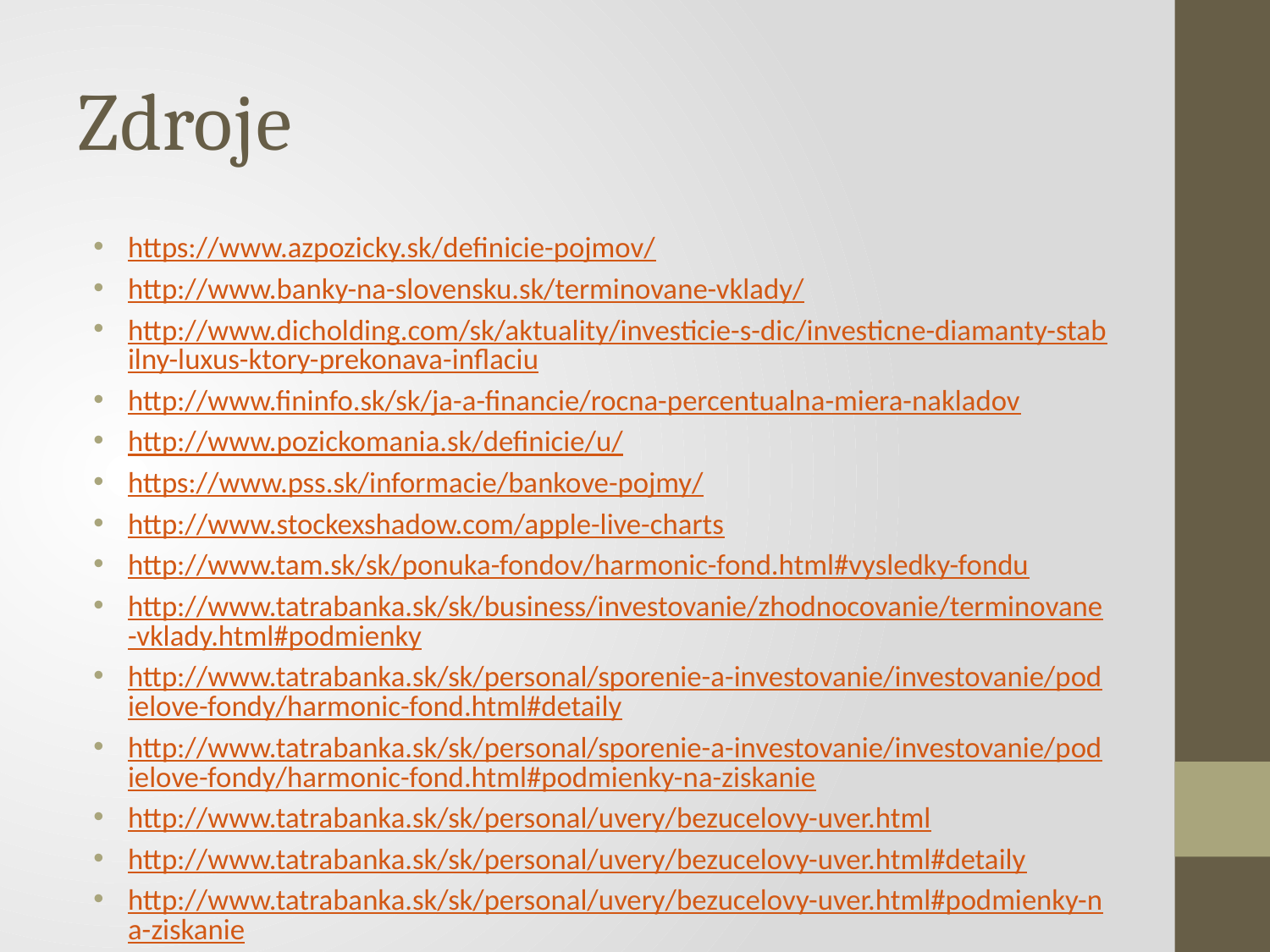

# Zdroje
https://www.azpozicky.sk/definicie-pojmov/
http://www.banky-na-slovensku.sk/terminovane-vklady/
http://www.dicholding.com/sk/aktuality/investicie-s-dic/investicne-diamanty-stabilny-luxus-ktory-prekonava-inflaciu
http://www.fininfo.sk/sk/ja-a-financie/rocna-percentualna-miera-nakladov
http://www.pozickomania.sk/definicie/u/
https://www.pss.sk/informacie/bankove-pojmy/
http://www.stockexshadow.com/apple-live-charts
http://www.tam.sk/sk/ponuka-fondov/harmonic-fond.html#vysledky-fondu
http://www.tatrabanka.sk/sk/business/investovanie/zhodnocovanie/terminovane-vklady.html#podmienky
http://www.tatrabanka.sk/sk/personal/sporenie-a-investovanie/investovanie/podielove-fondy/harmonic-fond.html#detaily
http://www.tatrabanka.sk/sk/personal/sporenie-a-investovanie/investovanie/podielove-fondy/harmonic-fond.html#podmienky-na-ziskanie
http://www.tatrabanka.sk/sk/personal/uvery/bezucelovy-uver.html
http://www.tatrabanka.sk/sk/personal/uvery/bezucelovy-uver.html#detaily
http://www.tatrabanka.sk/sk/personal/uvery/bezucelovy-uver.html#podmienky-na-ziskanie
http://www.tatrabanka.sk/sk/personal/uvery/bezucelovy-uver/kalkulacka.html
http://www.vyrocnaspravatatrabanka.sk/